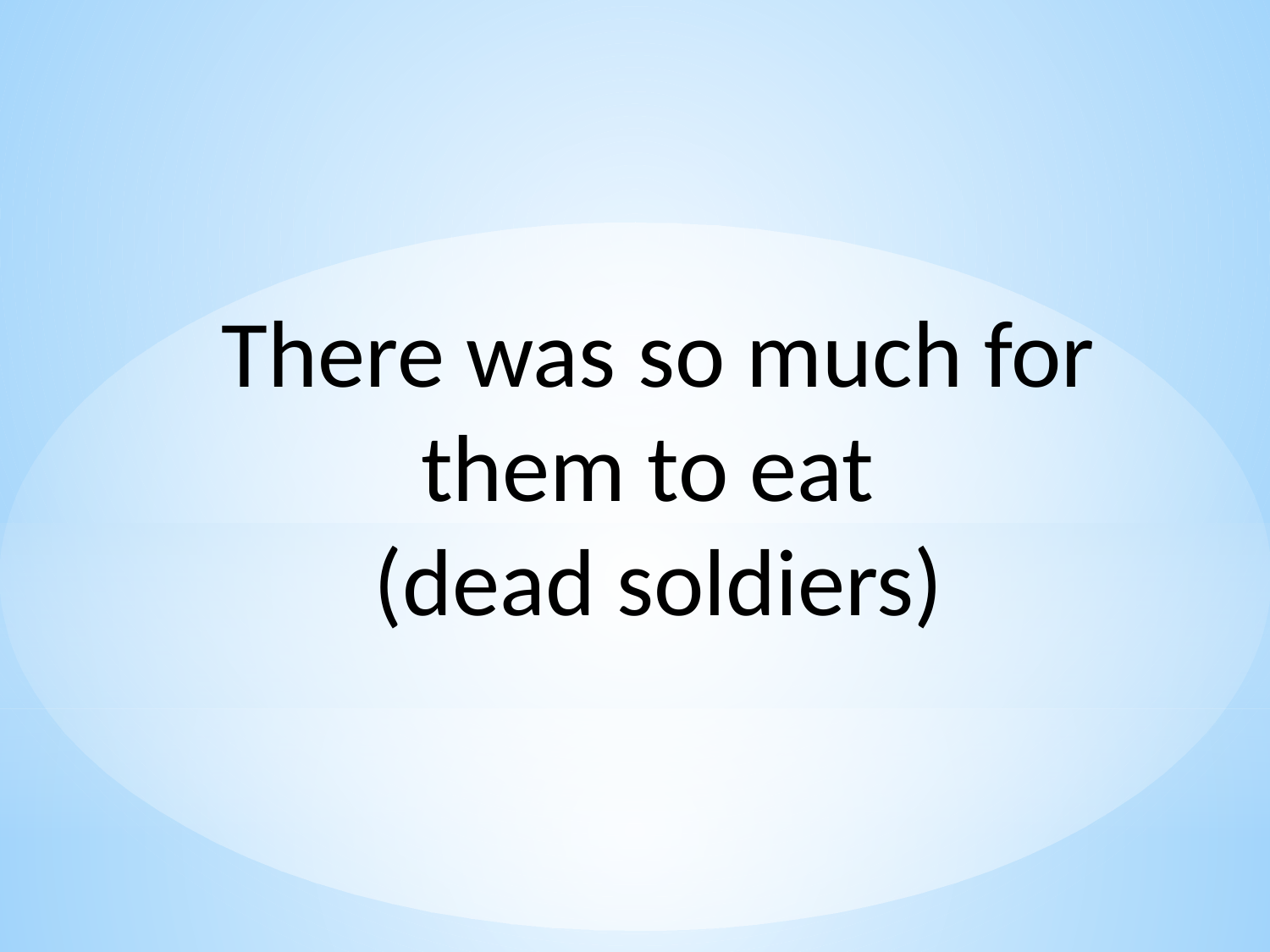

There was so much for them to eat
(dead soldiers)